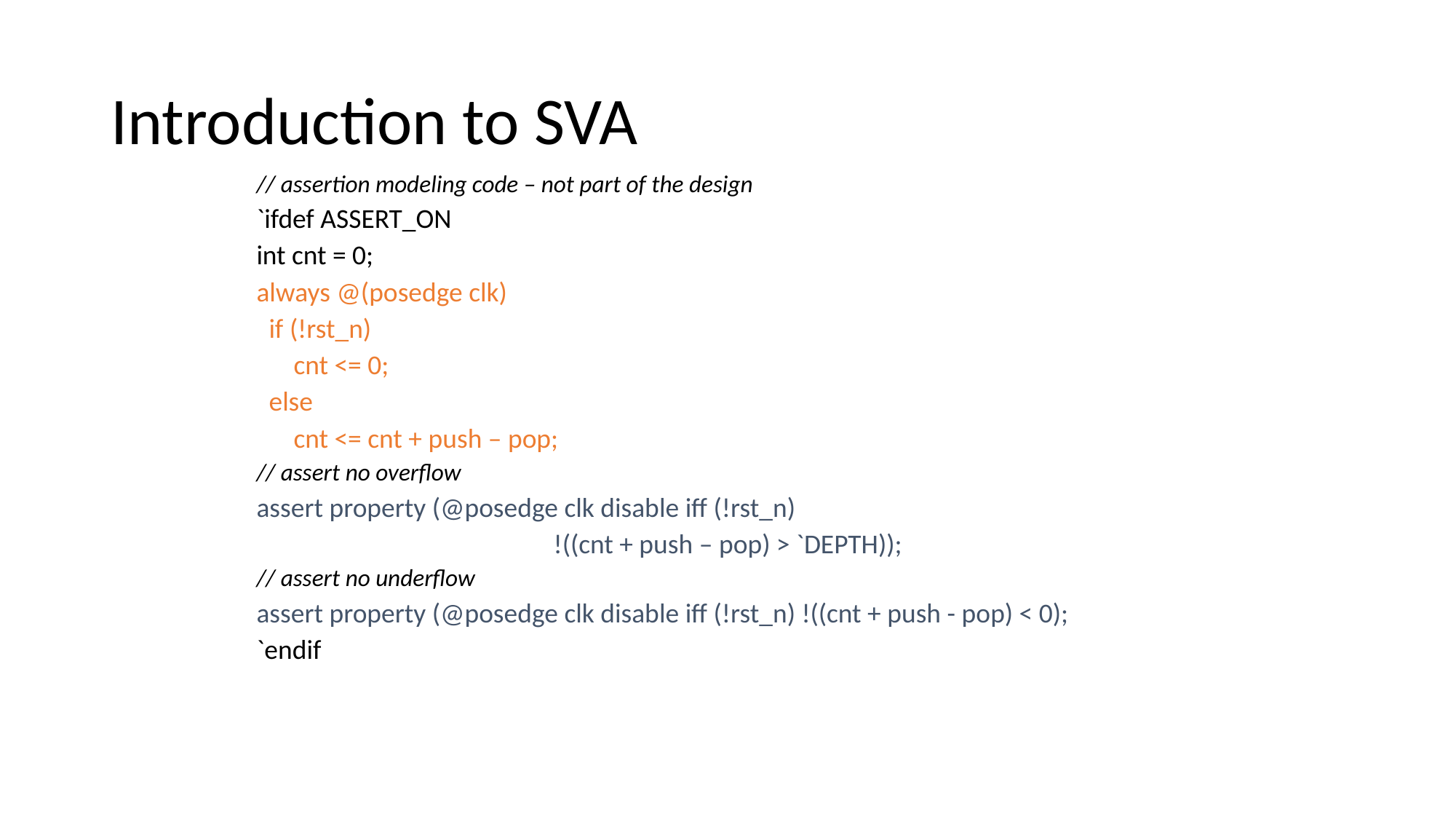

# Introduction to SVA
// assertion modeling code – not part of the design
`ifdef ASSERT_ON
int cnt = 0;
always @(posedge clk)
  if (!rst_n)
      cnt <= 0;
  else
      cnt <= cnt + push – pop;
// assert no overflow
assert property (@posedge clk disable iff (!rst_n)
                                                !((cnt + push – pop) > `DEPTH));
// assert no underflow
assert property (@posedge clk disable iff (!rst_n) !((cnt + push - pop) < 0);
`endif